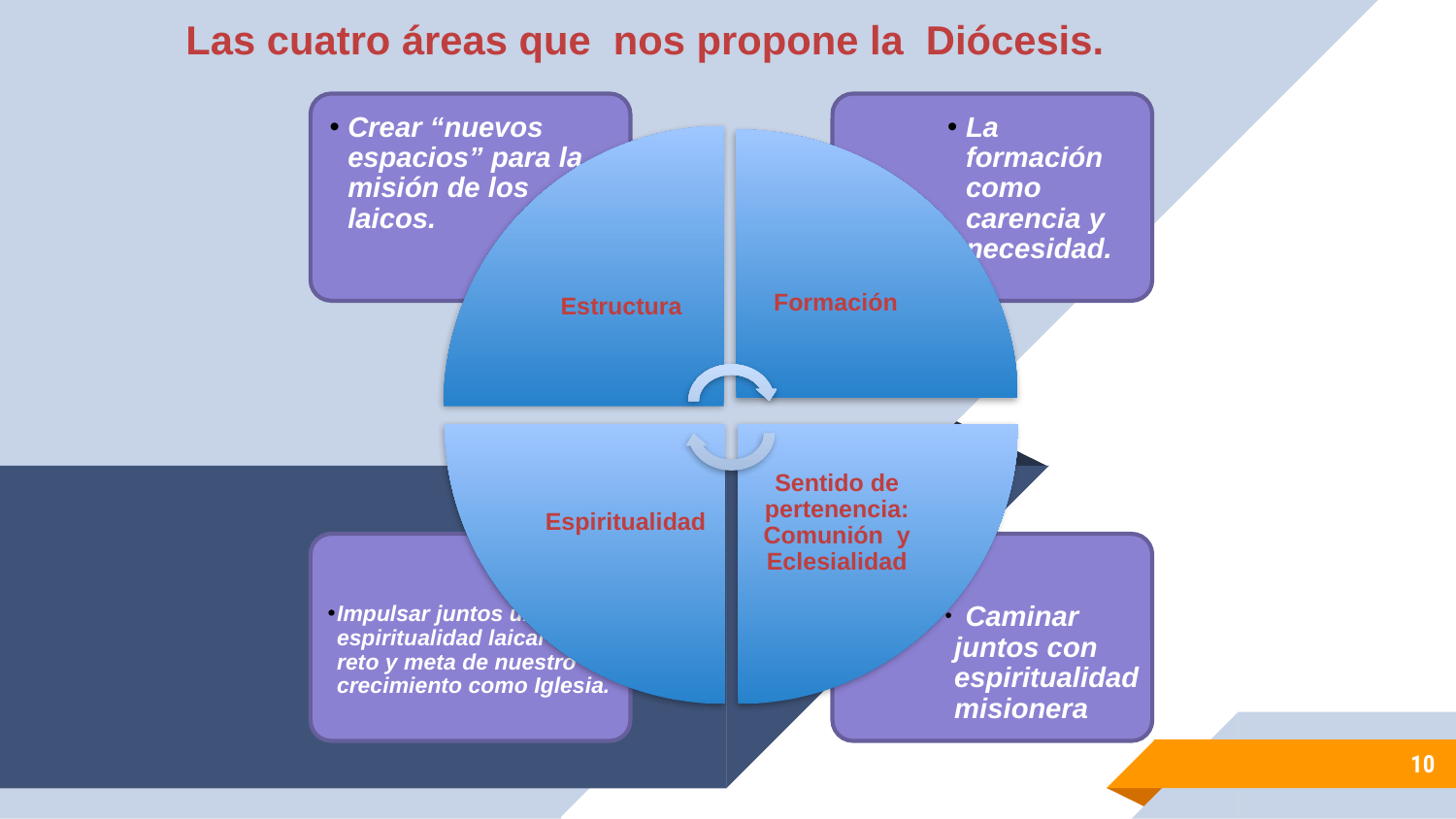

Las cuatro áreas que  nos propone la  Diócesis.
  Caminar juntos con espiritualidad misionera
Impulsar juntos una espiritualidad laical como reto y meta de nuestro crecimiento como Iglesia.
La formación como carencia y necesidad.
Crear “nuevos espacios” para la misión de los laicos.
Estructura
Formación
Sentido de pertenencia: Comunión  y Eclesialidad
Espiritualidad
10